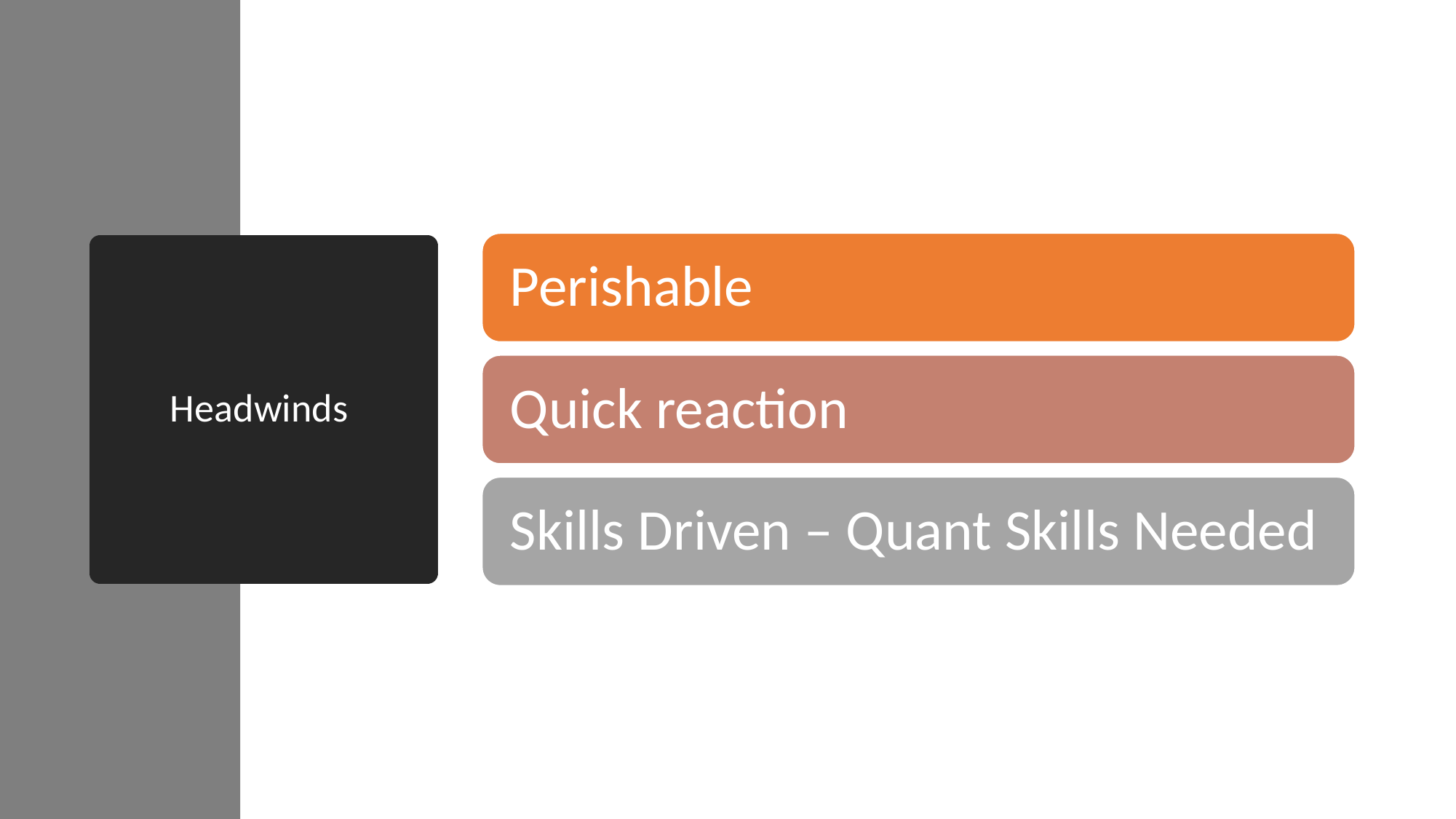

Perishable
Quick reaction
Skills Driven – Quant Skills Needed
# Headwinds